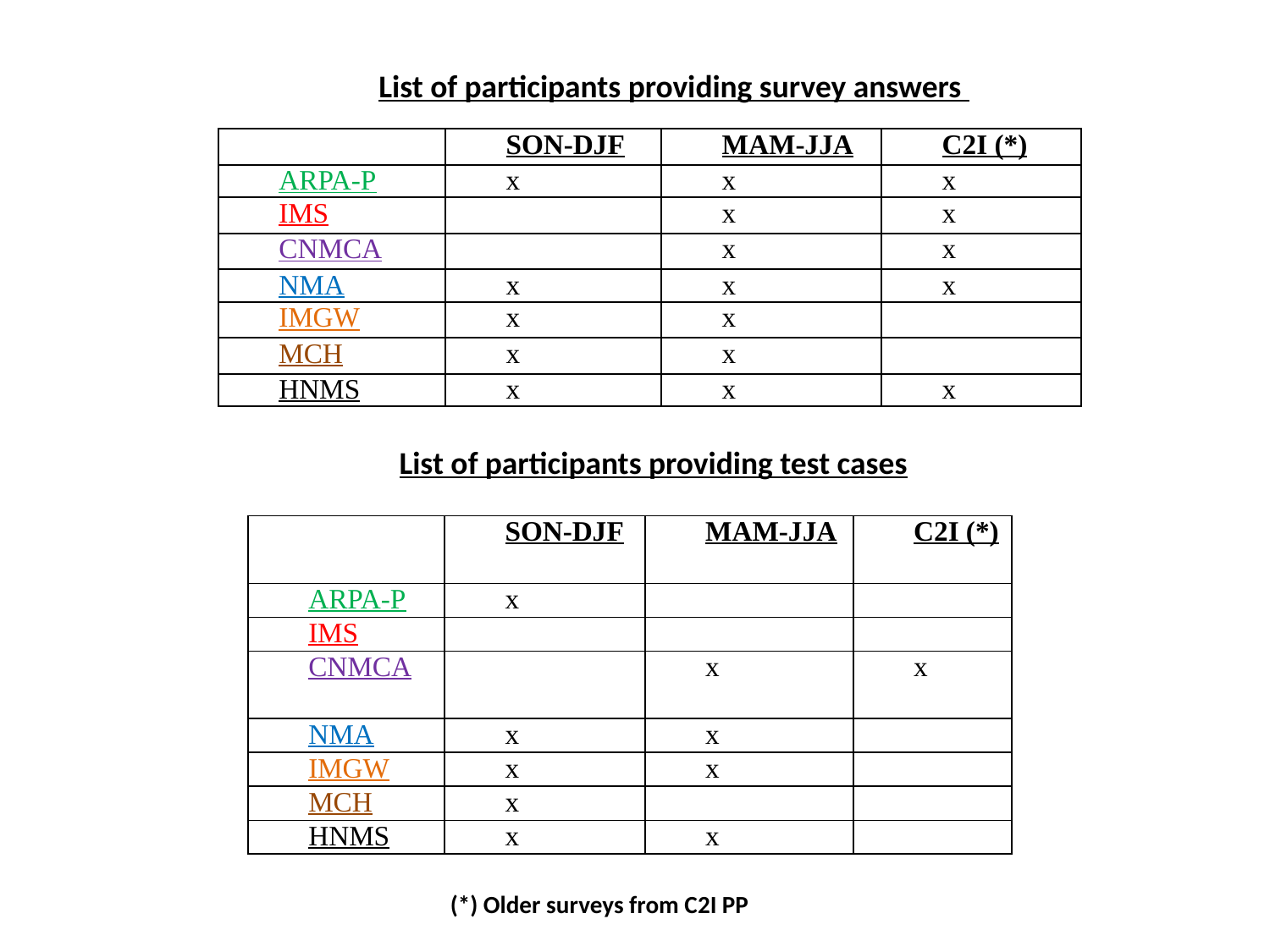

List of participants providing survey answers
|  | SON-DJF | MAM-JJA | C2I (\*) |
| --- | --- | --- | --- |
| ARPA-P | x | x | x |
| IMS |  | x | x |
| CNMCA |  | x | x |
| NMA | x | x | x |
| IMGW | x | x |  |
| MCH | x | x |  |
| HNMS | x | x | x |
List of participants providing test cases
|  | SON-DJF | MAM-JJA | C2I (\*) |
| --- | --- | --- | --- |
| ARPA-P | x |  |  |
| IMS |  |  |  |
| CNMCA |  | x | x |
| NMA | x | x |  |
| IMGW | x | x |  |
| MCH | x |  |  |
| HNMS | x | x |  |
(*) Older surveys from C2I PP